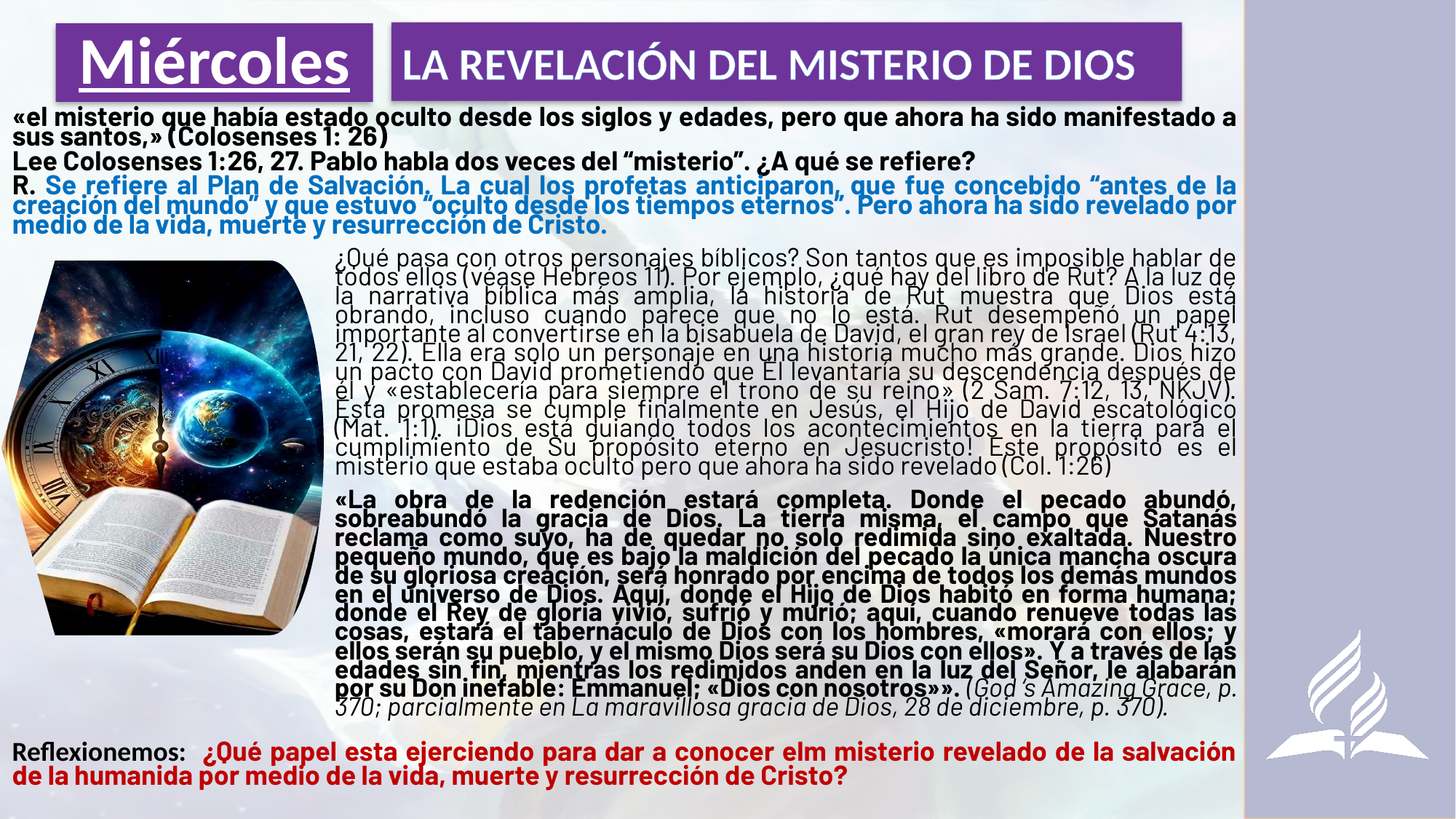

LA REVELACIÓN DEL MISTERIO DE DIOS
# Miércoles
«el misterio que había estado oculto desde los siglos y edades, pero que ahora ha sido manifestado a sus santos,» (Colosenses 1: 26)
Lee Colosenses 1:26, 27. Pablo habla dos veces del “misterio”. ¿A qué se refiere?
R. Se refiere al Plan de Salvación. La cual los profetas anticiparon, que fue concebido “antes de la creación del mundo” y que estuvo “oculto desde los tiempos eternos”. Pero ahora ha sido revelado por medio de la vida, muerte y resurrección de Cristo.

¿Qué pasa con otros personajes bíblicos? Son tantos que es imposible hablar de todos ellos (véase Hebreos 11). Por ejemplo, ¿qué hay del libro de Rut? A la luz de la narrativa bíblica más amplia, la historia de Rut muestra que Dios está obrando, incluso cuando parece que no lo está. Rut desempeñó un papel importante al convertirse en la bisabuela de David, el gran rey de Israel (Rut 4:13, 21, 22). Ella era solo un personaje en una historia mucho más grande. Dios hizo un pacto con David prometiendo que Él levantaría su descendencia después de él y «establecería para siempre el trono de su reino» (2 Sam. 7:12, 13, NKJV). Esta promesa se cumple finalmente en Jesús, el Hijo de David escatológico (Mat. 1:1). ¡Dios está guiando todos los acontecimientos en la tierra para el cumplimiento de Su propósito eterno en Jesucristo! Este propósito es el misterio que estaba oculto pero que ahora ha sido revelado (Col. 1:26)
«La obra de la redención estará completa. Donde el pecado abundó, sobreabundó la gracia de Dios. La tierra misma, el campo que Satanás reclama como suyo, ha de quedar no solo redimida sino exaltada. Nuestro pequeño mundo, que es bajo la maldición del pecado la única mancha oscura de su gloriosa creación, será honrado por encima de todos los demás mundos en el universo de Dios. Aquí, donde el Hijo de Dios habitó en forma humana; donde el Rey de gloria vivió, sufrió y murió; aquí, cuando renueve todas las cosas, estará el tabernáculo de Dios con los hombres, «morará con ellos; y ellos serán su pueblo, y el mismo Dios será su Dios con ellos». Y a través de las edades sin fin, mientras los redimidos anden en la luz del Señor, le alabarán por su Don inefable: Emmanuel; «Dios con nosotros»». (God ‘s Amazing Grace, p. 370; parcialmente en La maravillosa gracia de Dios, 28 de diciembre, p. 370).

Reflexionemos:  ¿Qué papel esta ejerciendo para dar a conocer elm misterio revelado de la salvación de la humanida por medio de la vida, muerte y resurrección de Cristo?